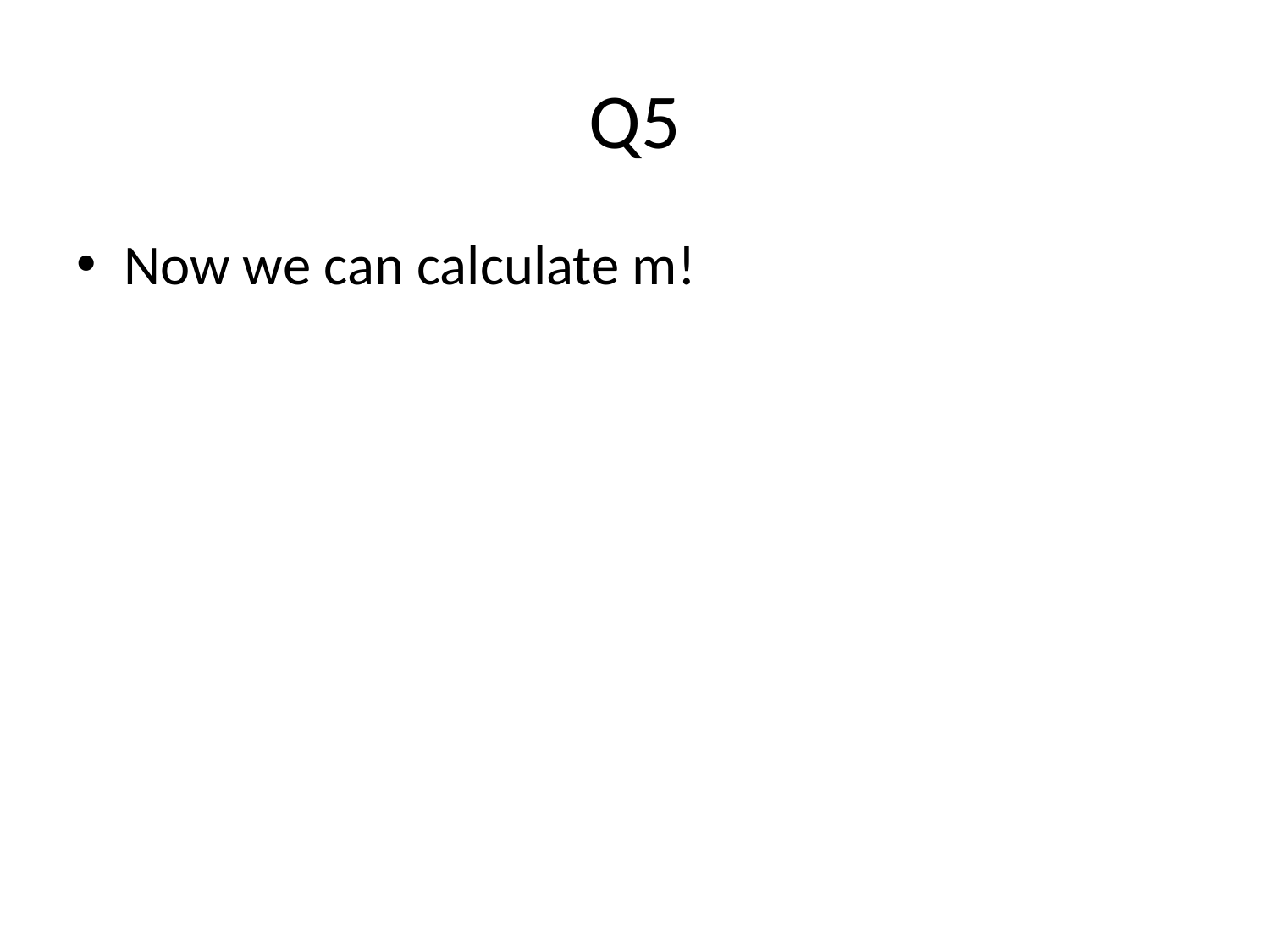

# Q5
Now we can calculate m!